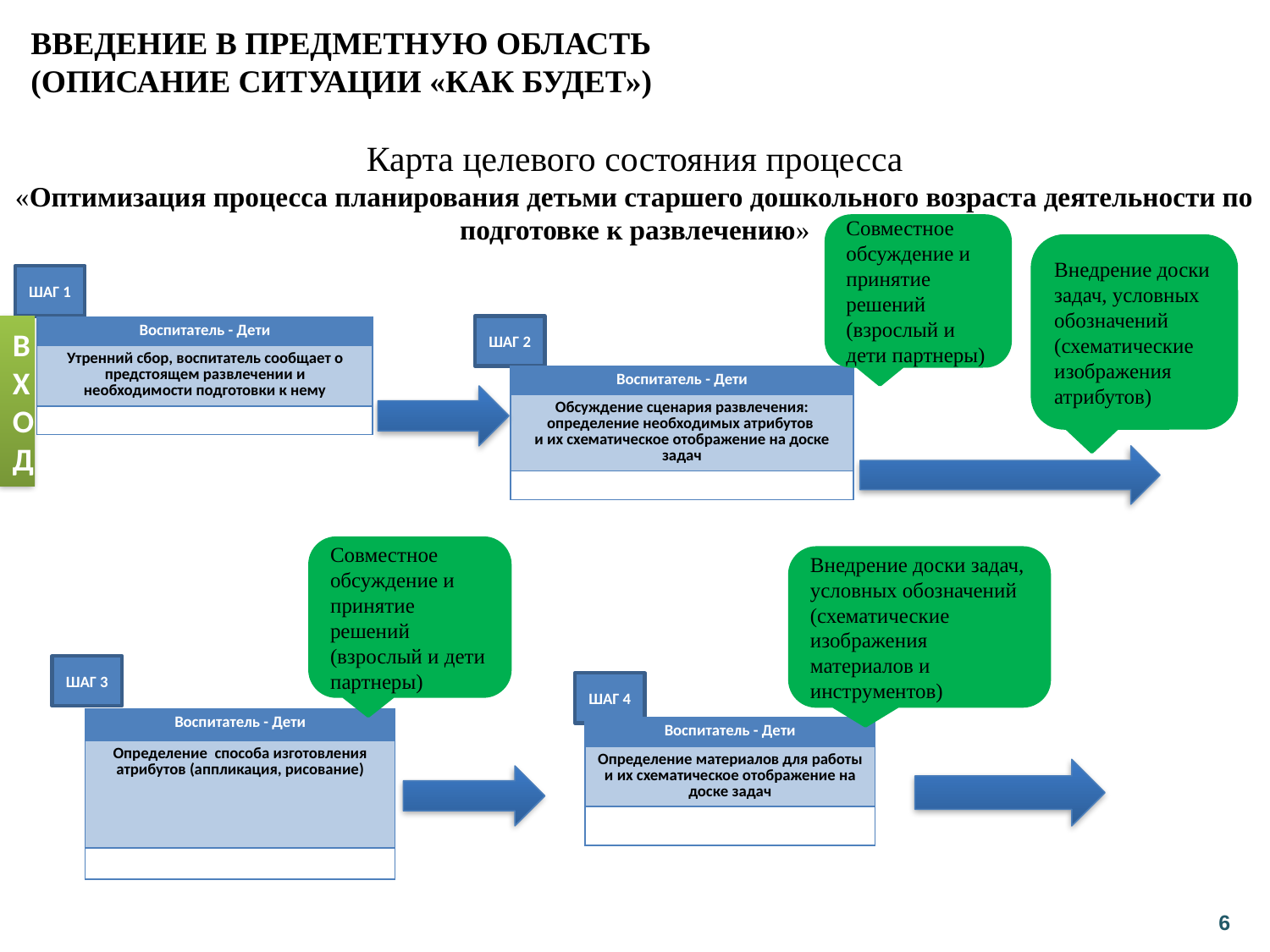

Введение в предметную область
(описание ситуации «как БУДЕТ»)
# Карта целевого состояния процесса «Оптимизация процесса планирования детьми старшего дошкольного возраста деятельности по подготовке к развлечению»
Совместное обсуждение и принятие решений (взрослый и дети партнеры)
Внедрение доски задач, условных обозначений (схематические изображения атрибутов)
ШАГ 1
ШАГ 2
ВХОД
| Воспитатель - Дети |
| --- |
| Утренний сбор, воспитатель сообщает о предстоящем развлечении и необходимости подготовки к нему |
|  |
| Воспитатель - Дети |
| --- |
| Обсуждение сценария развлечения: определение необходимых атрибутов и их схематическое отображение на доске задач |
|  |

Совместное обсуждение и принятие решений (взрослый и дети партнеры)
Внедрение доски задач, условных обозначений (схематические изображения материалов и инструментов)
ШАГ 3
ШАГ 4
| Воспитатель - Дети |
| --- |
| Определение способа изготовления атрибутов (аппликация, рисование) |
|  |
| Воспитатель - Дети |
| --- |
| Определение материалов для работы и их схематическое отображение на доске задач |
|  |

6